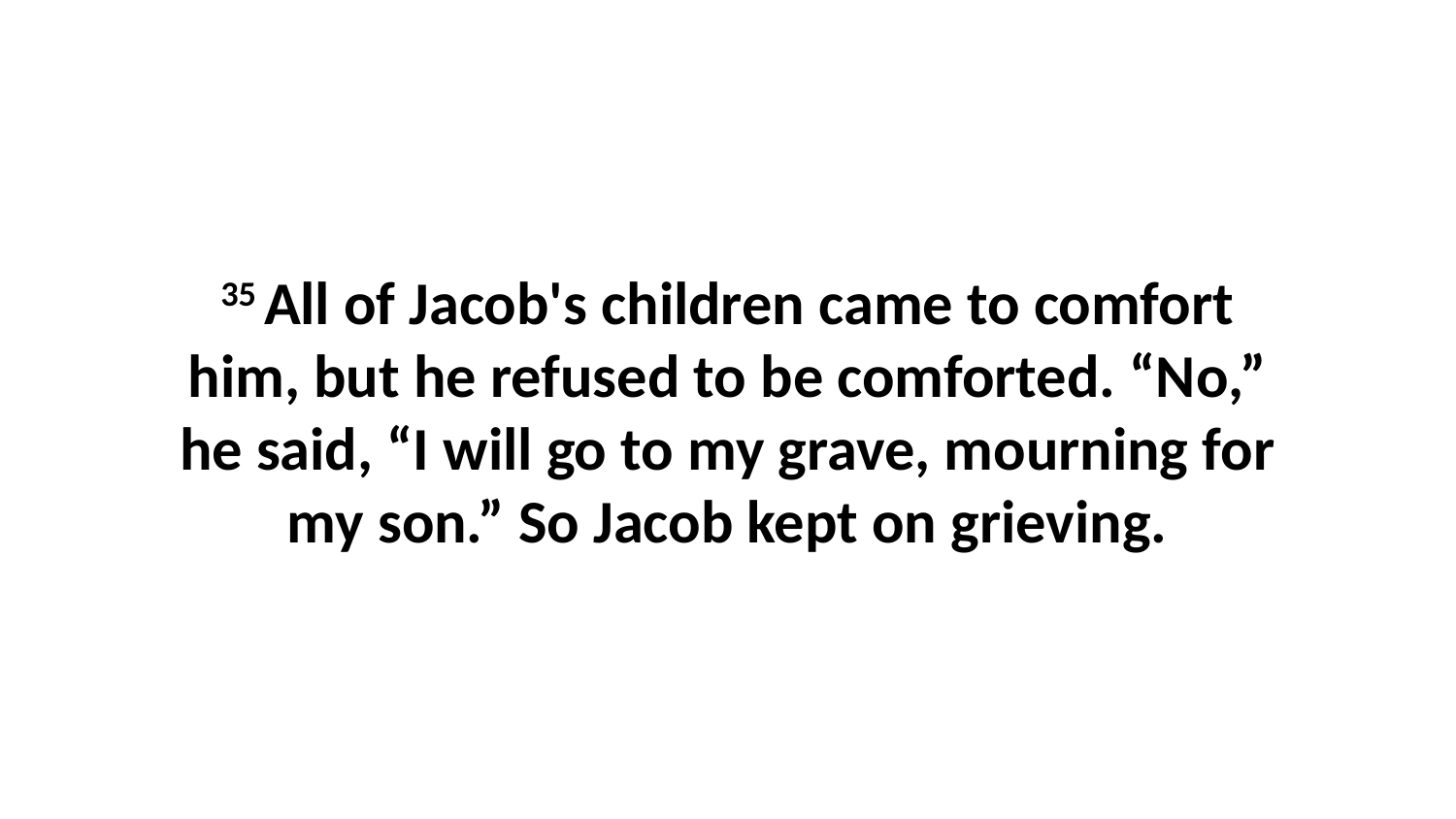

35 All of Jacob's children came to comfort him, but he refused to be comforted. “No,” he said, “I will go to my grave, mourning for my son.” So Jacob kept on grieving.